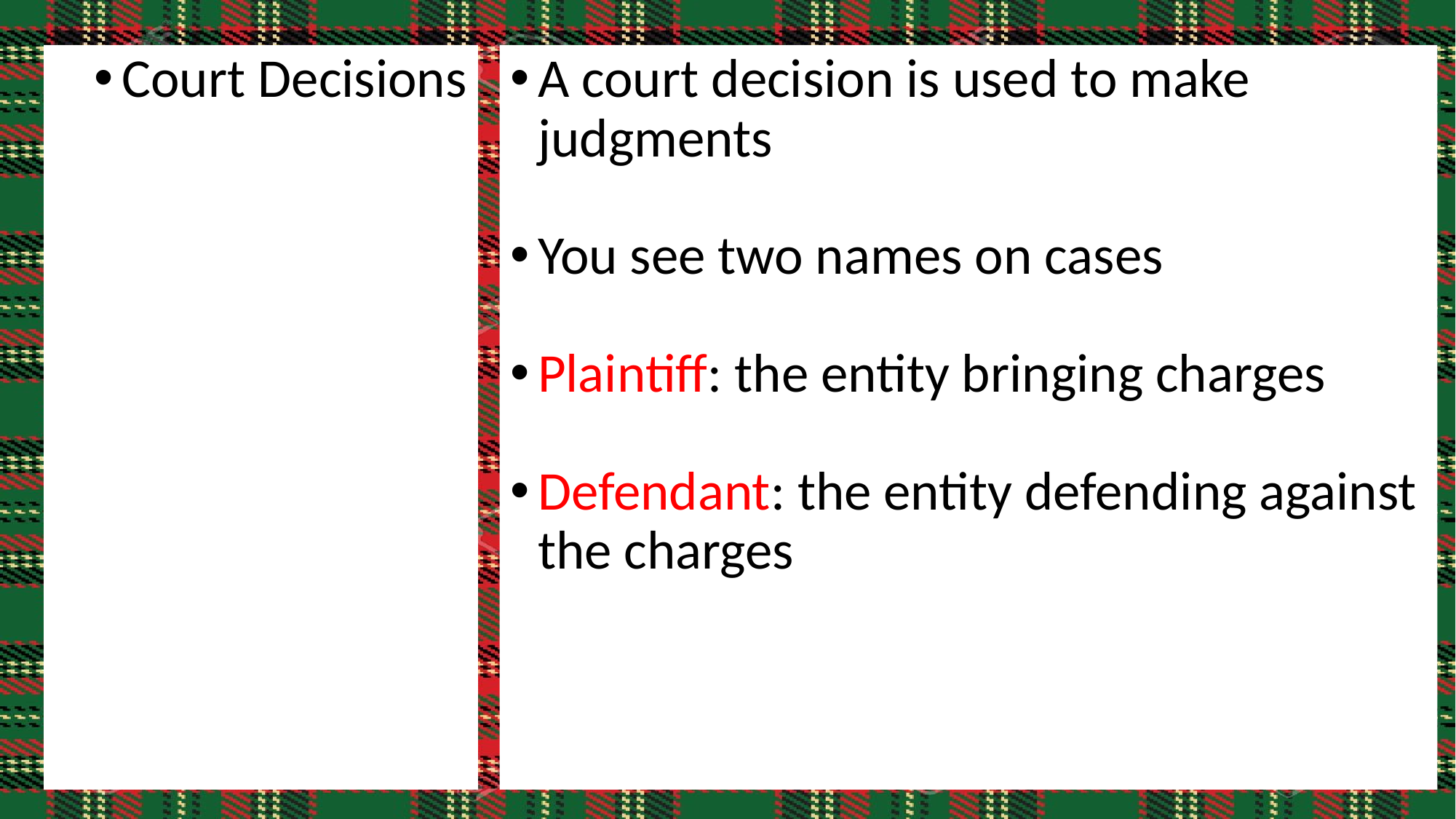

Court Decisions

A court decision is used to make judgments

You see two names on cases

Plaintiff: the entity bringing charges

Defendant: the entity defending against the charges